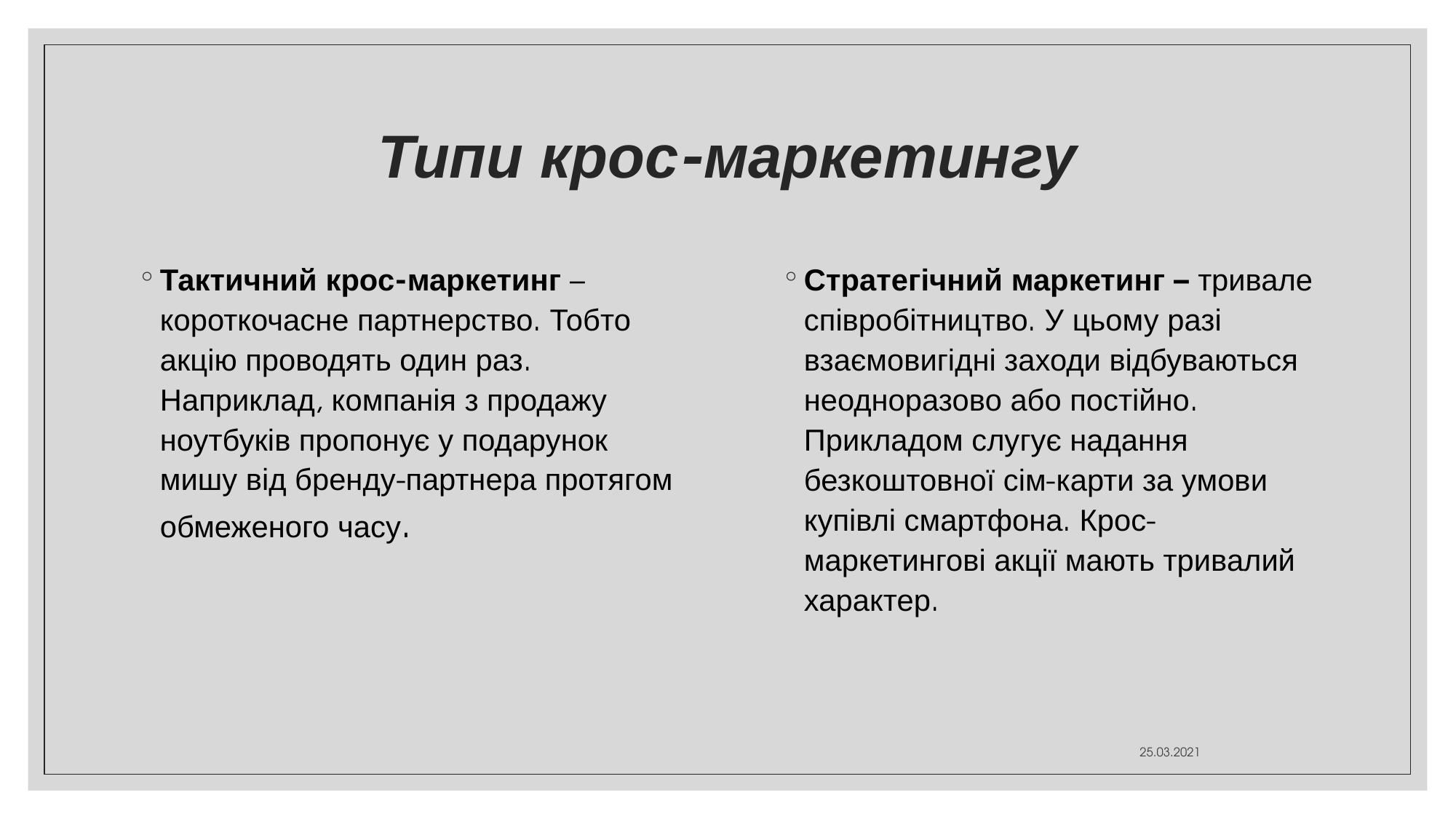

# Типи крос-маркетингу
Тактичний крос-маркетинг – короткочасне партнерство. Тобто акцію проводять один раз. Наприклад, компанія з продажу ноутбуків пропонує у подарунок мишу від бренду-партнера протягом обмеженого часу.
Стратегічний маркетинг – тривале співробітництво. У цьому разі взаємовигідні заходи відбуваються неодноразово або постійно. Прикладом слугує надання безкоштовної сім-карти за умови купівлі смартфона. Крос-маркетингові акції мають тривалий характер.
25.03.2021